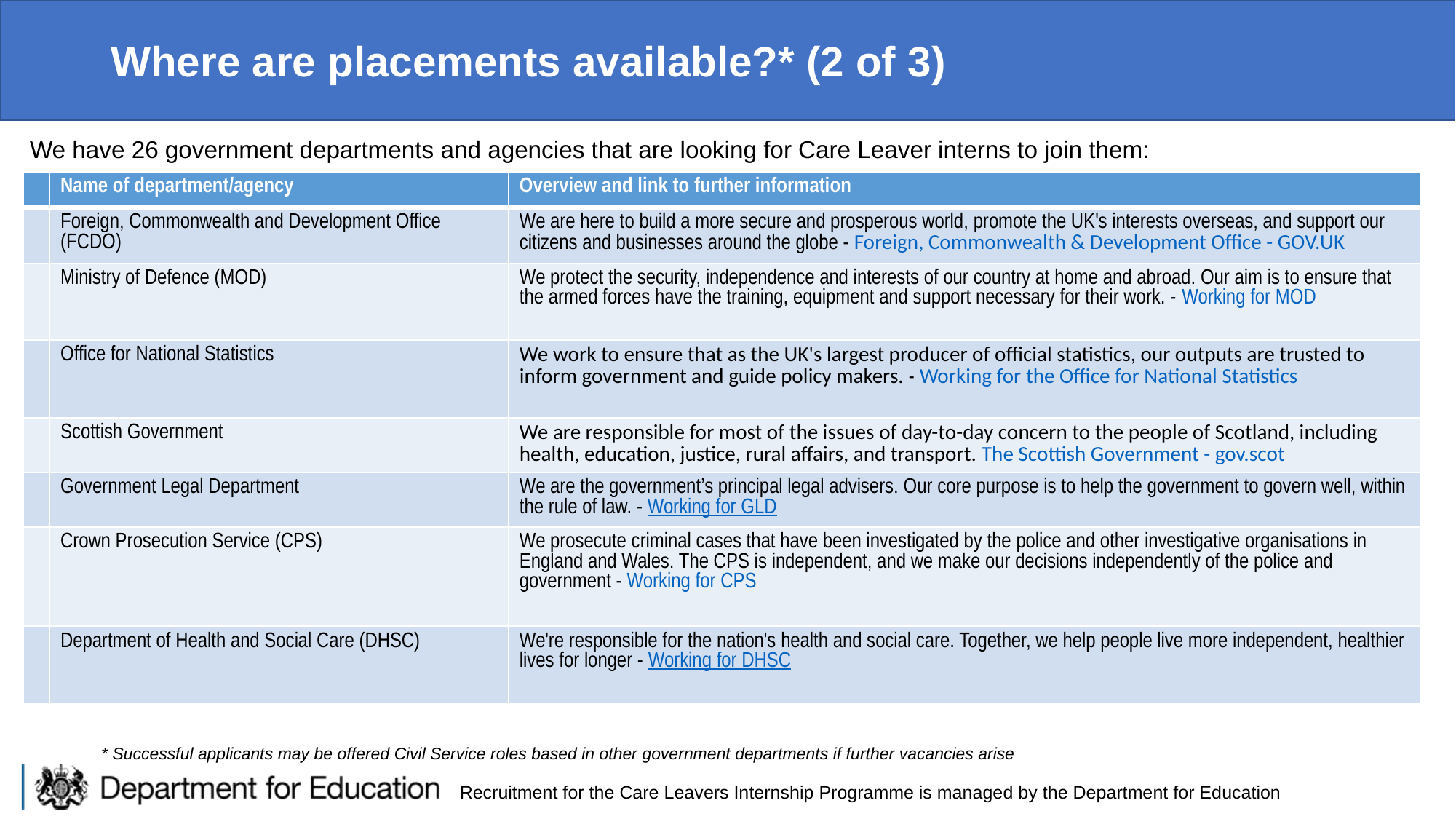

# Where are placements available?* (2 of 3)

We have 26 government departments and agencies that are looking for Care Leaver interns to join them:

|  | Name of department/agency | Overview and link to further information |
| --- | --- | --- |
|  | Foreign, Commonwealth and Development Office (FCDO) | We are here to build a more secure and prosperous world, promote the UK's interests overseas, and support our citizens and businesses around the globe - Foreign, Commonwealth & Development Office - GOV.UK |
|  | Ministry of Defence (MOD) | We protect the security, independence and interests of our country at home and abroad. Our aim is to ensure that the armed forces have the training, equipment and support necessary for their work. - Working for MOD |
|  | Office for National Statistics | We work to ensure that as the UK's largest producer of official statistics, our outputs are trusted to inform government and guide policy makers. - Working for the Office for National Statistics |
|  | Scottish Government | We are responsible for most of the issues of day-to-day concern to the people of Scotland, including health, education, justice, rural affairs, and transport. The Scottish Government - gov.scot |
|  | Government Legal Department | We are the government’s principal legal advisers. Our core purpose is to help the government to govern well, within the rule of law. - Working for GLD |
|  | Crown Prosecution Service (CPS) | We prosecute criminal cases that have been investigated by the police and other investigative organisations in England and Wales. The CPS is independent, and we make our decisions independently of the police and government - Working for CPS |
|  | Department of Health and Social Care (DHSC) | We're responsible for the nation's health and social care. Together, we help people live more independent, healthier lives for longer - Working for DHSC |
* Successful applicants may be offered Civil Service roles based in other government departments if further vacancies arise